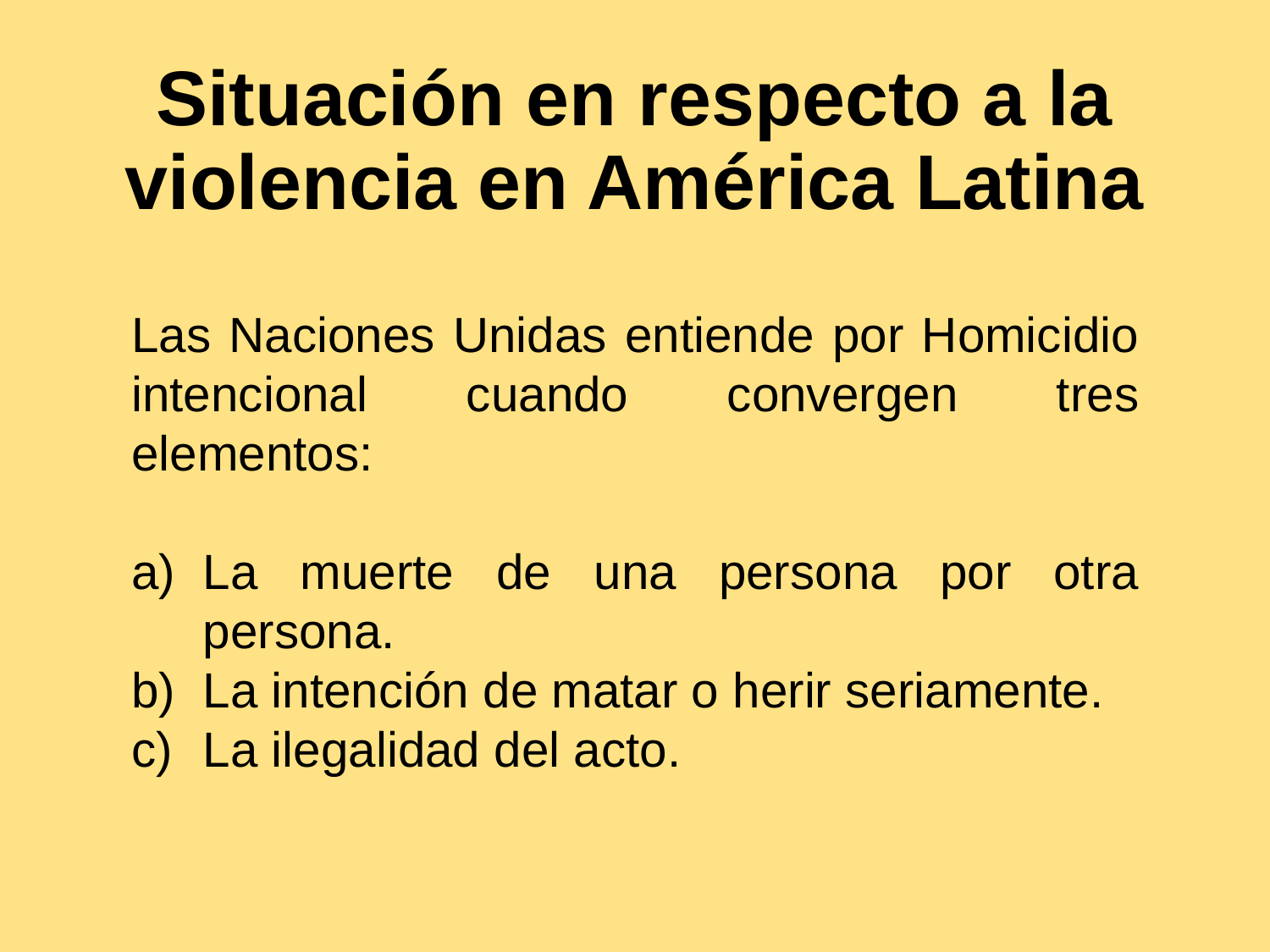

# Situación en respecto a la violencia en América Latina
Las Naciones Unidas entiende por Homicidio intencional cuando convergen tres elementos:

La muerte de una persona por otra persona.
La intención de matar o herir seriamente.
La ilegalidad del acto.